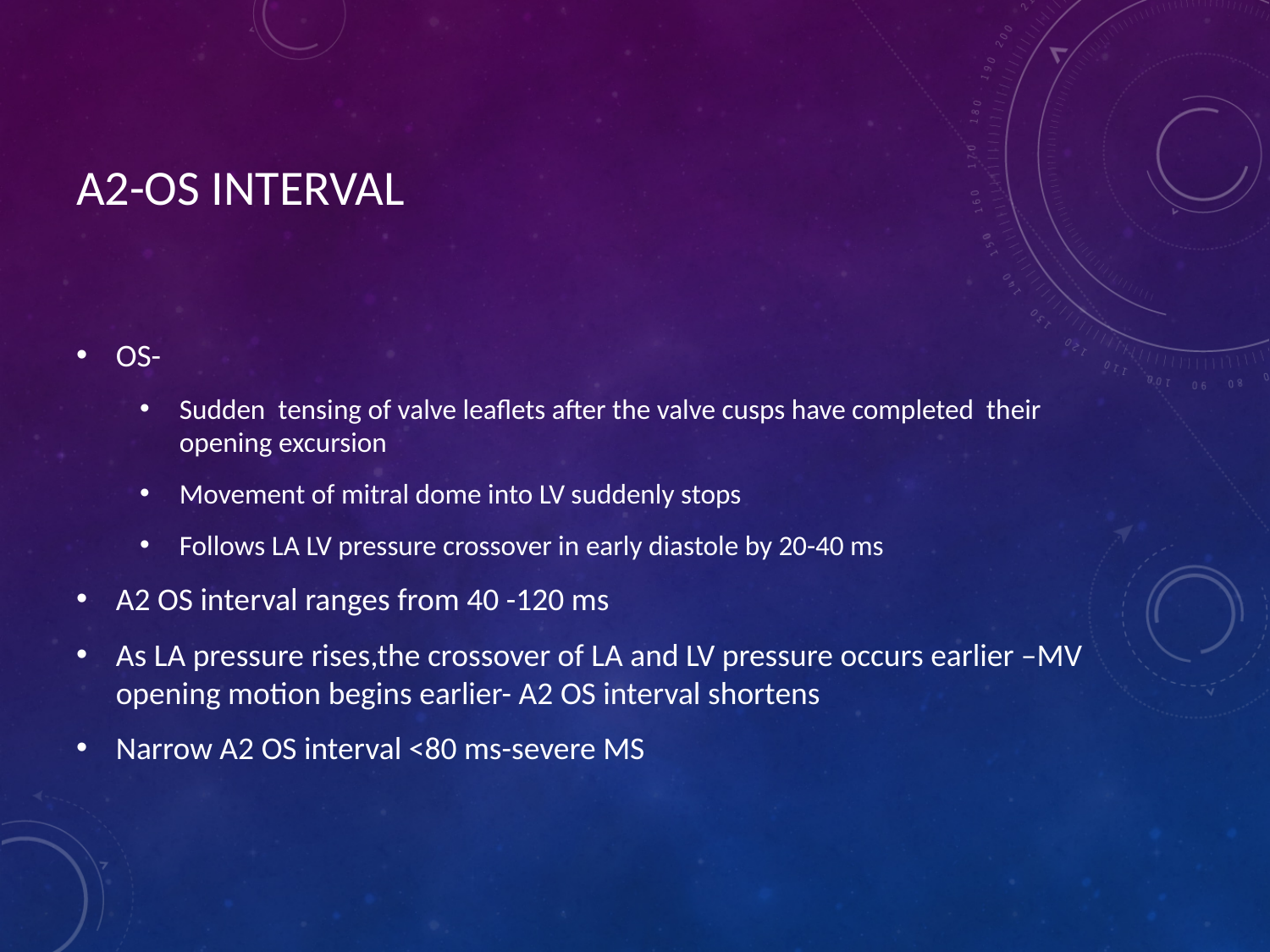

# A2-OS interval
OS-
Sudden  tensing of valve leaflets after the valve cusps have completed  their opening excursion
Movement of mitral dome into LV suddenly stops
Follows LA LV pressure crossover in early diastole by 20-40 ms
A2 OS interval ranges from 40 -120 ms
As LA pressure rises,the crossover of LA and LV pressure occurs earlier –MV opening motion begins earlier- A2 OS interval shortens
Narrow A2 OS interval <80 ms-severe MS